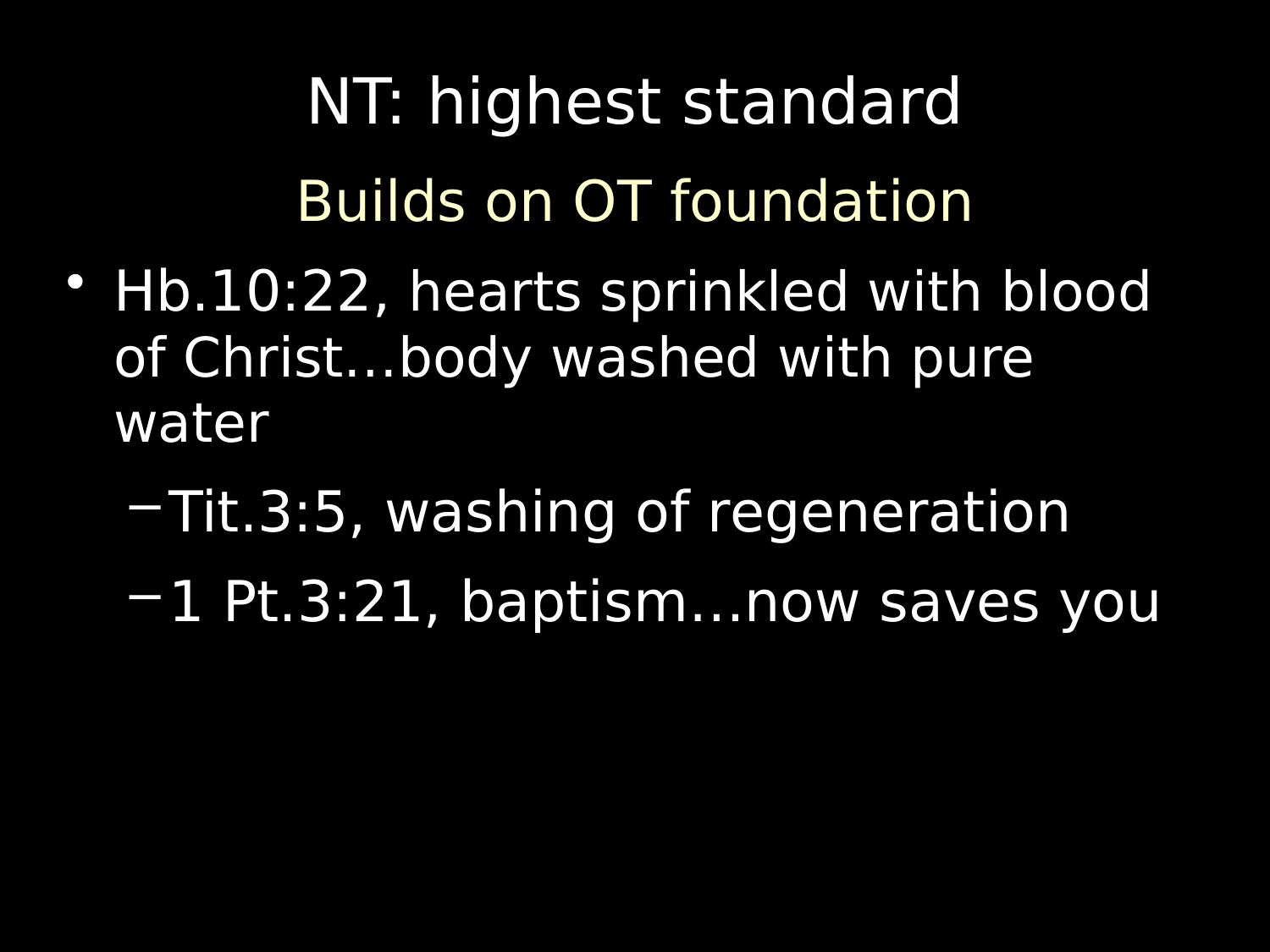

# NT: highest standard
Builds on OT foundation
Hb.10:22, hearts sprinkled with blood of Christ…body washed with pure water
Tit.3:5, washing of regeneration
1 Pt.3:21, baptism…now saves you